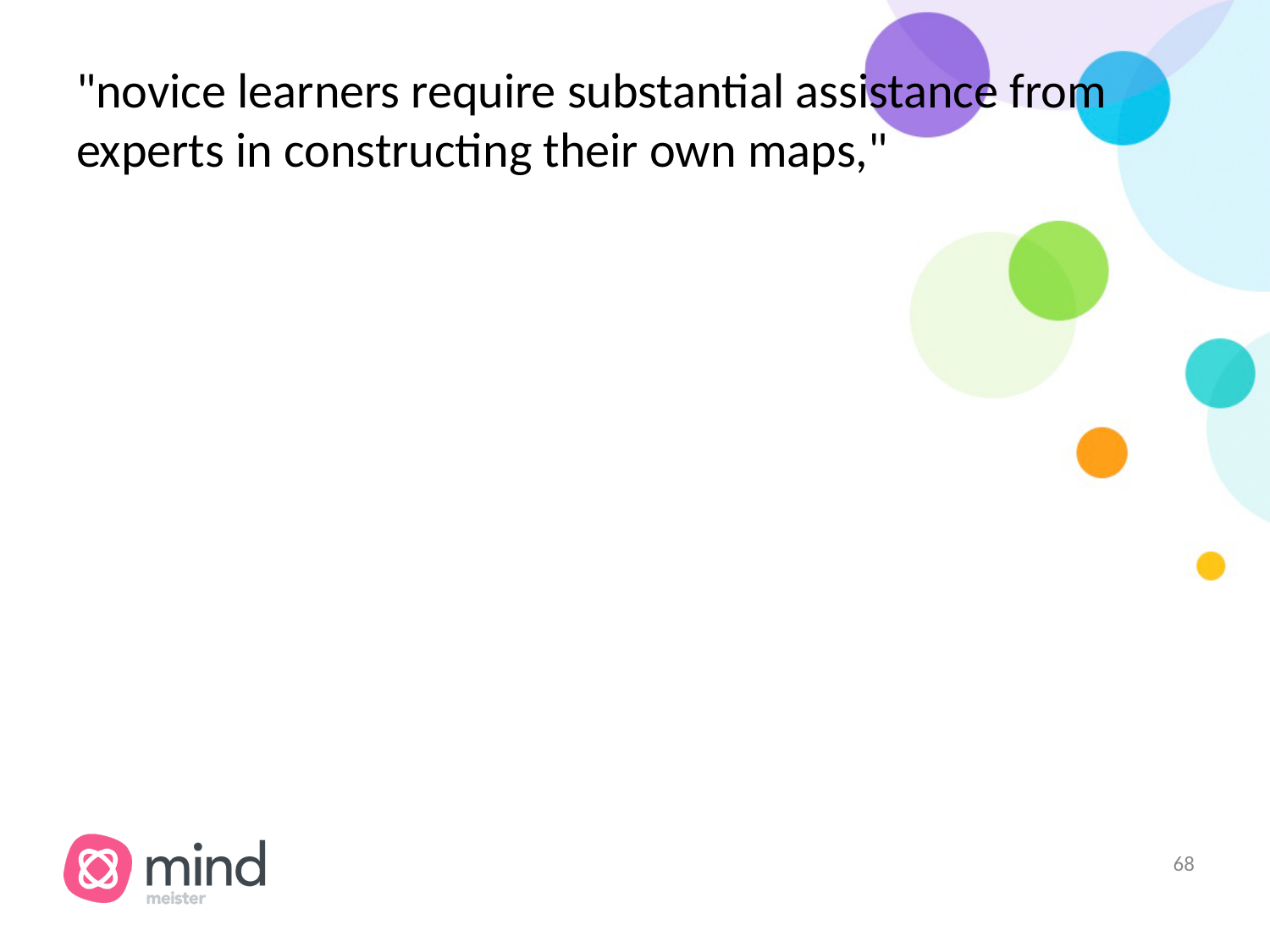

# "novice learners require substantial assistance from experts in constructing their own maps,"

68